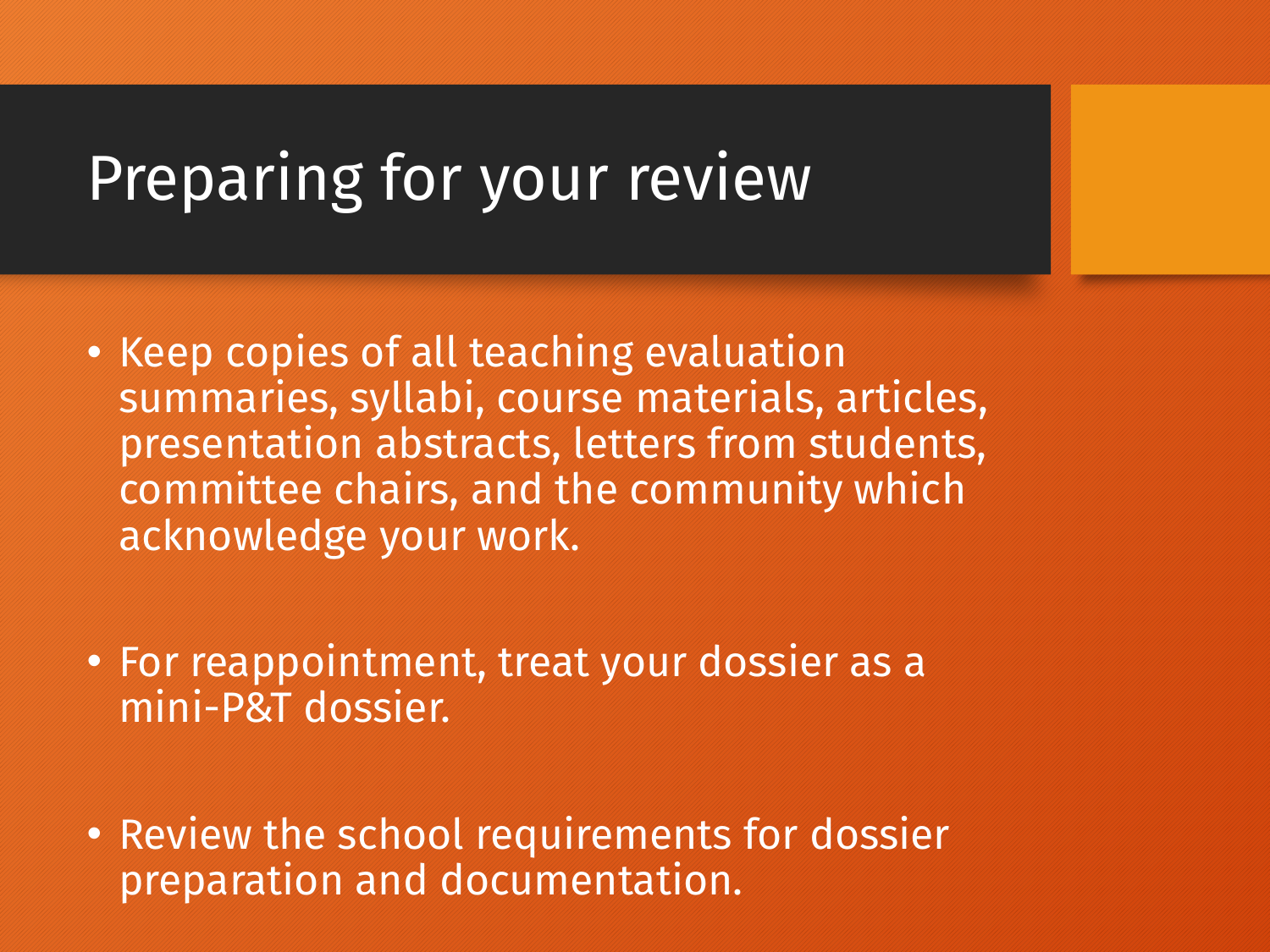

# Preparing for your review
Keep copies of all teaching evaluation summaries, syllabi, course materials, articles, presentation abstracts, letters from students, committee chairs, and the community which acknowledge your work.

For reappointment, treat your dossier as a mini-P&T dossier.

Review the school requirements for dossier preparation and documentation.